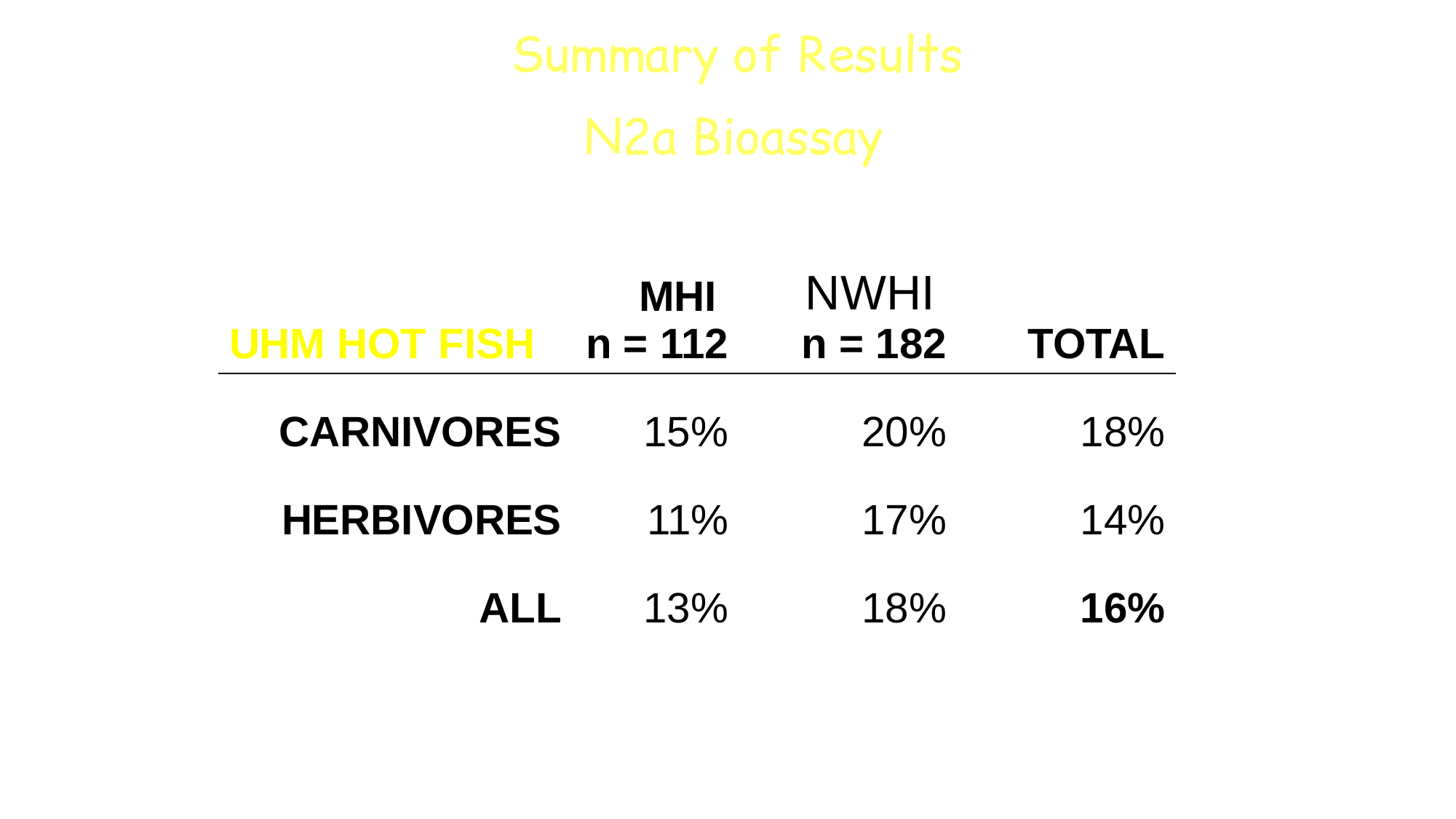

Summary of Results
N2a Bioassay
| UHM HOT FISH | MHI n = 112 | NWHI n = 182 | TOTAL |
| --- | --- | --- | --- |
| CARNIVORES | 15% | 20% | 18% |
| HERBIVORES | 11% | 17% | 14% |
| ALL | 13% | 18% | 16% |